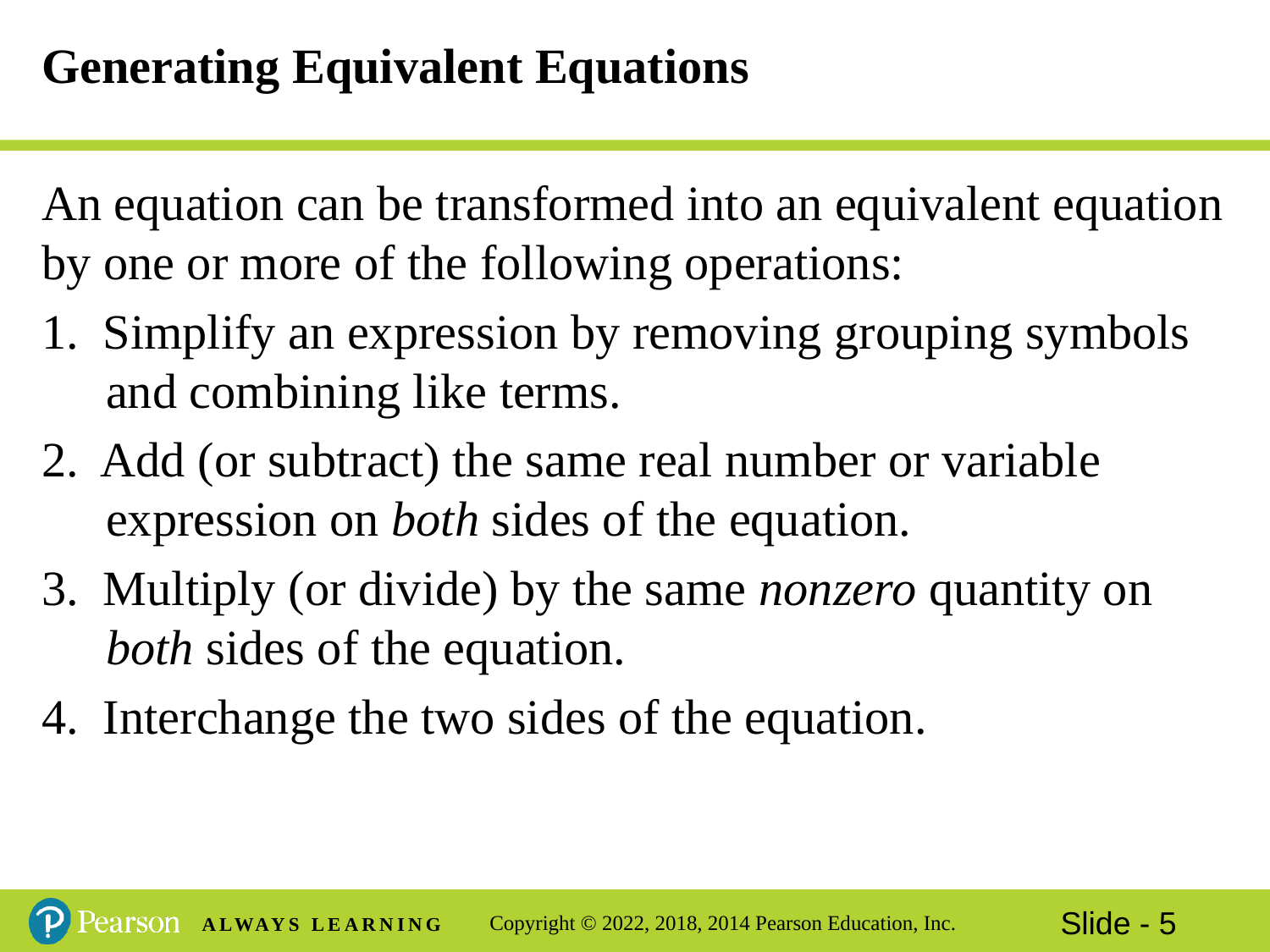

# Generating Equivalent Equations
An equation can be transformed into an equivalent equation by one or more of the following operations:
1.  Simplify an expression by removing grouping symbols and combining like terms.
2.  Add (or subtract) the same real number or variable expression on both sides of the equation.
3.  Multiply (or divide) by the same nonzero quantity on both sides of the equation.
4.  Interchange the two sides of the equation.